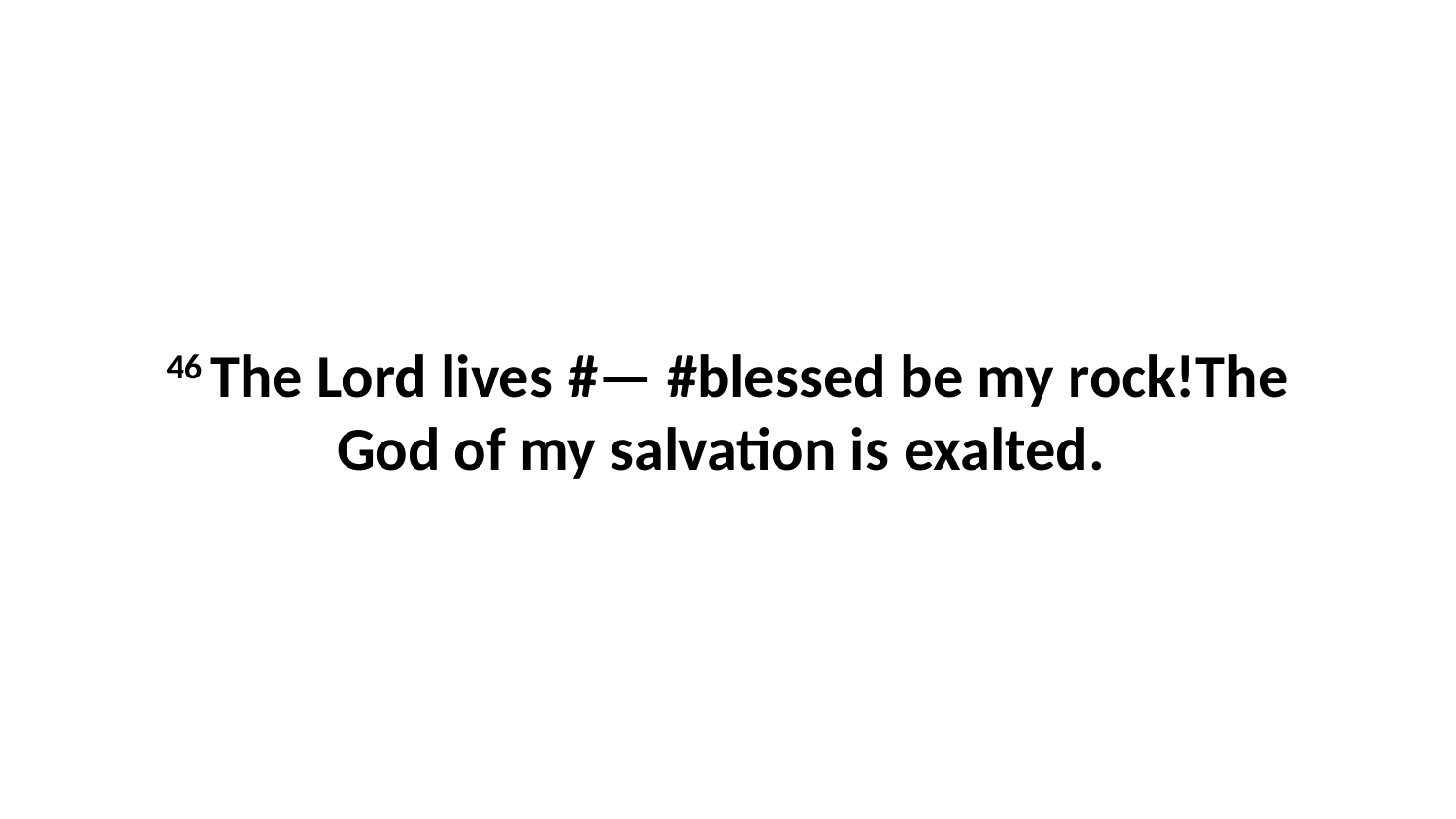

46 The Lord lives #— #blessed be my rock!The God of my salvation is exalted.